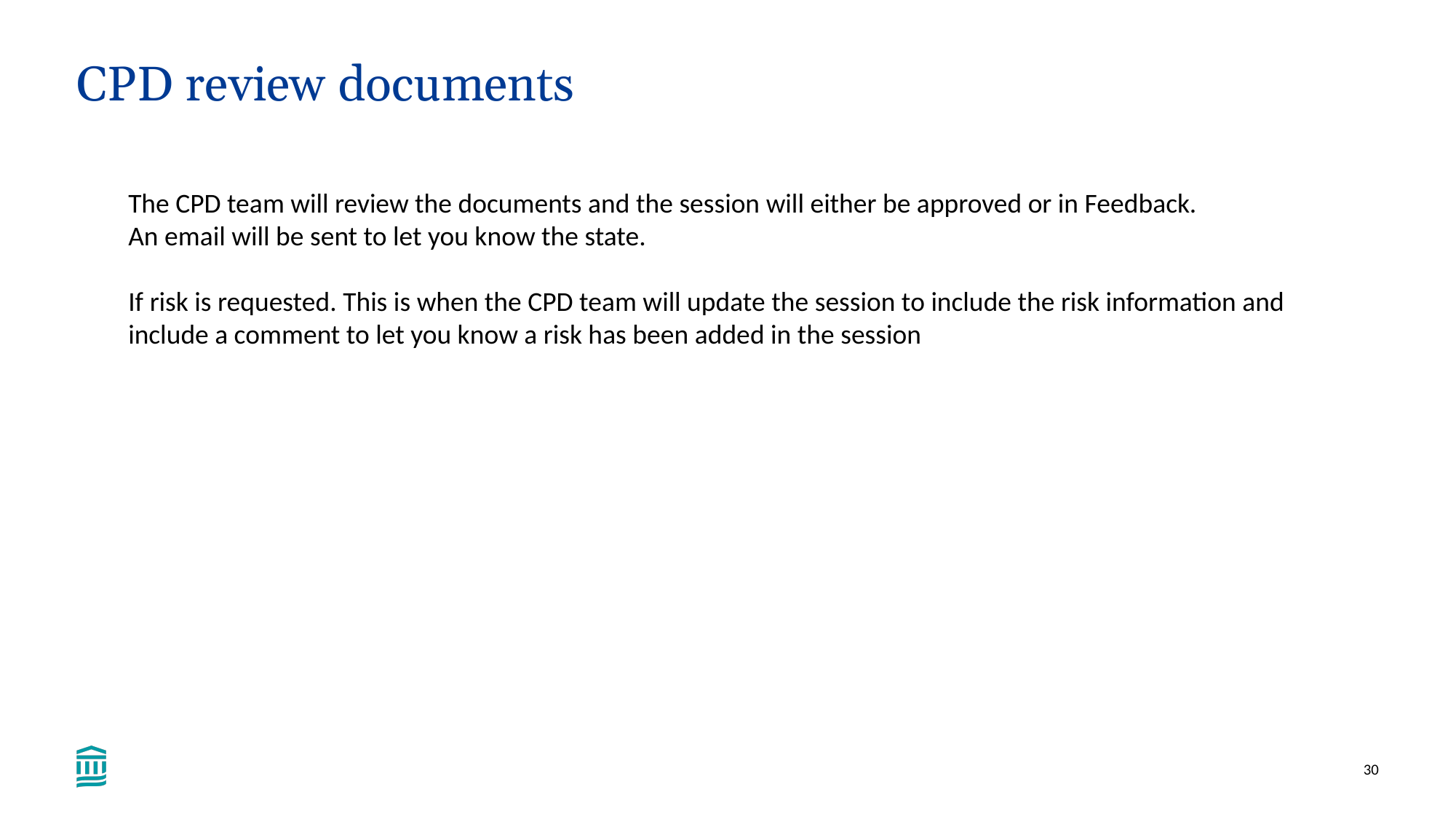

# CPD review documents
The CPD team will review the documents and the session will either be approved or in Feedback.
An email will be sent to let you know the state.

If risk is requested. This is when the CPD team will update the session to include the risk information and include a comment to let you know a risk has been added in the session